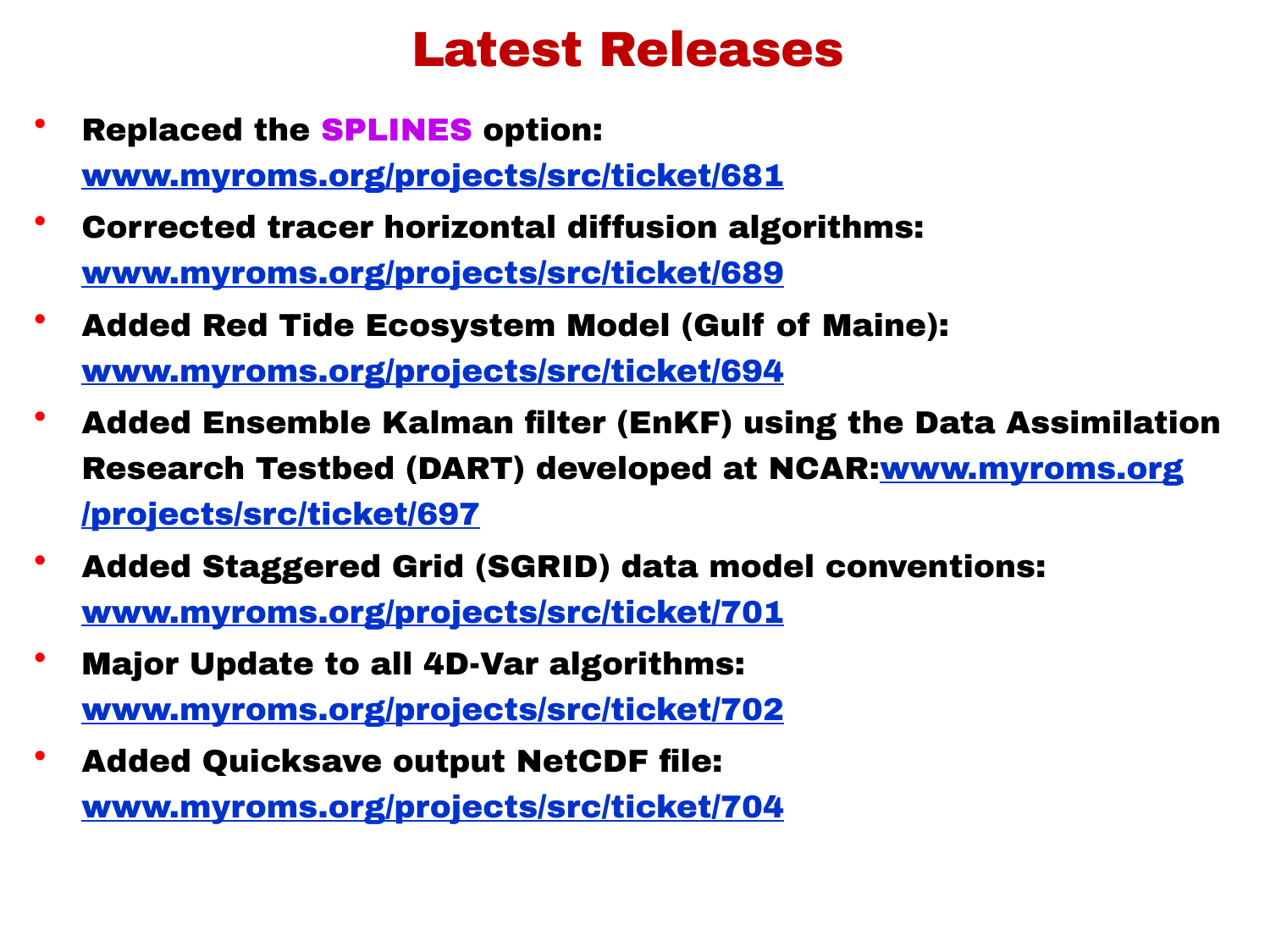

Latest Releases
Replaced the SPLINES option: www.myroms.org/projects/src/ticket/681
Corrected tracer horizontal diffusion algorithms: www.myroms.org/projects/src/ticket/689
Added Red Tide Ecosystem Model (Gulf of Maine): www.myroms.org/projects/src/ticket/694
Added Ensemble Kalman filter (EnKF) using the Data Assimilation Research Testbed (DART) developed at NCAR:www.myroms.org/projects/src/ticket/697
Added Staggered Grid (SGRID) data model conventions: www.myroms.org/projects/src/ticket/701
Major Update to all 4D-Var algorithms: www.myroms.org/projects/src/ticket/702
Added Quicksave output NetCDF file: www.myroms.org/projects/src/ticket/704